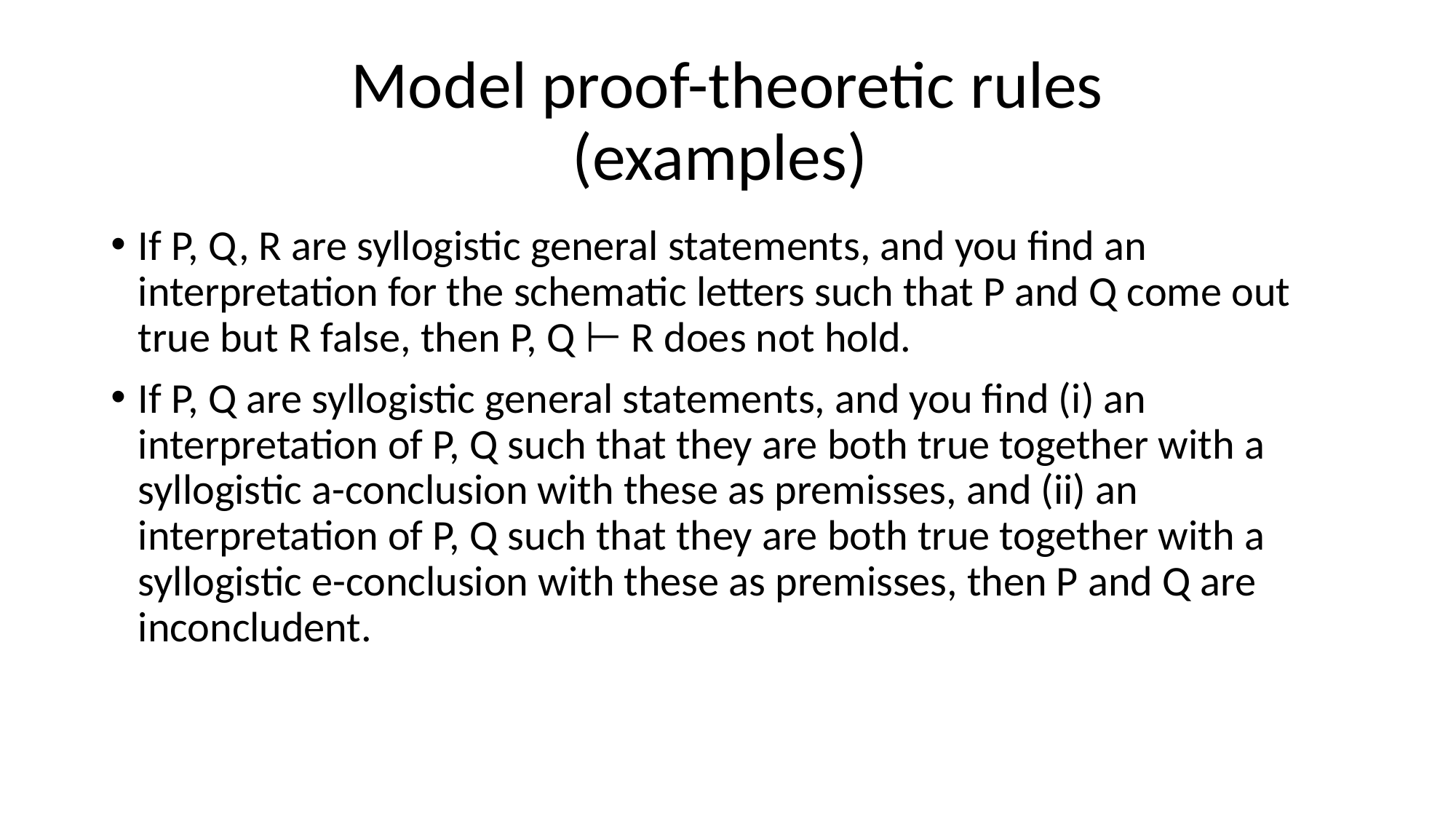

# Model proof-theoretic rules (examples)
If P, Q, R are syllogistic general statements, and you find an interpretation for the schematic letters such that P and Q come out true but R false, then P, Q ⊢ R does not hold.
If P, Q are syllogistic general statements, and you find (i) an interpretation of P, Q such that they are both true together with a syllogistic a-conclusion with these as premisses, and (ii) an interpretation of P, Q such that they are both true together with a syllogistic e-conclusion with these as premisses, then P and Q are inconcludent.